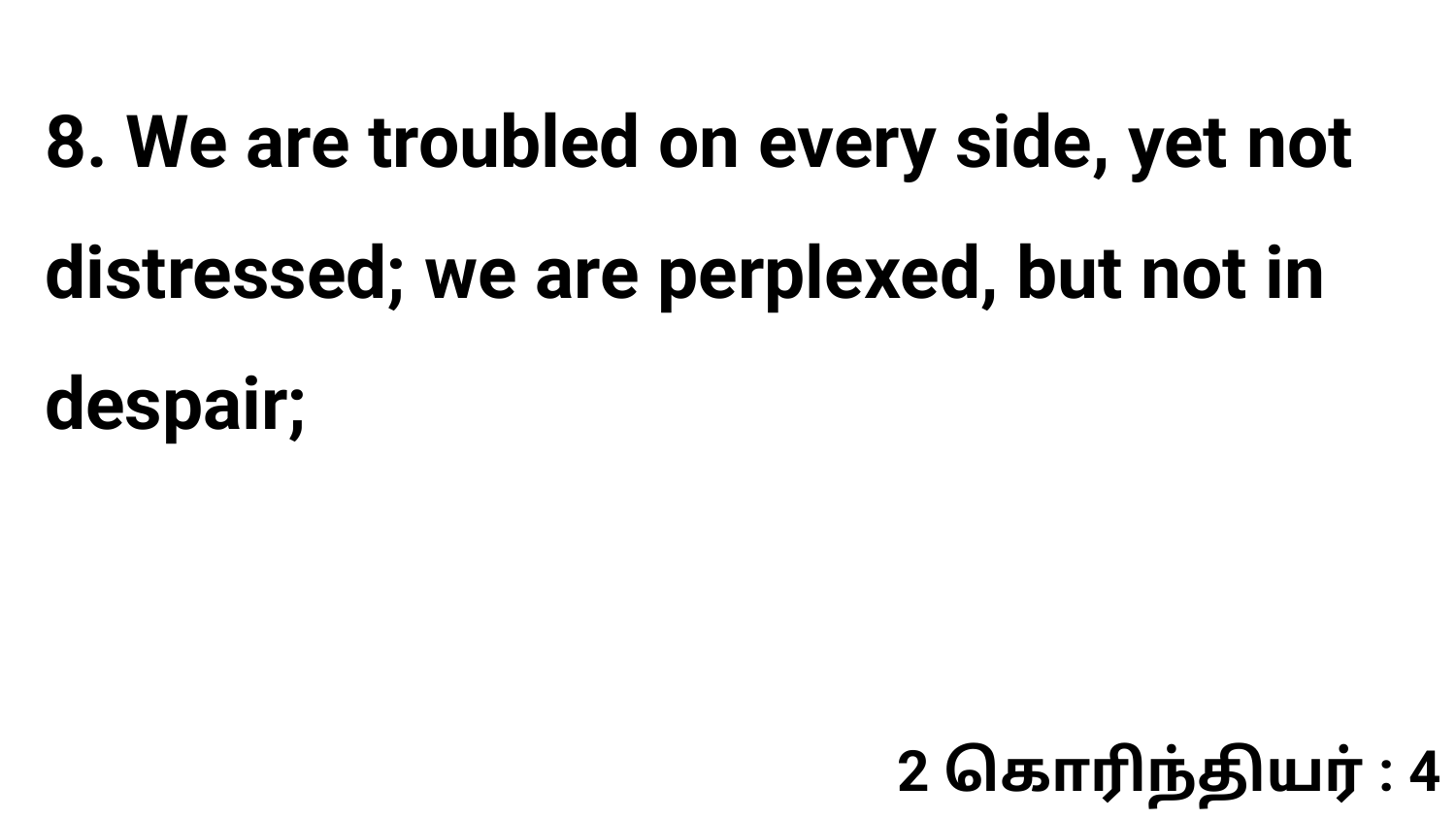

8. We are troubled on every side, yet not distressed; we are perplexed, but not in despair;
2 கொரிந்தியர் : 4